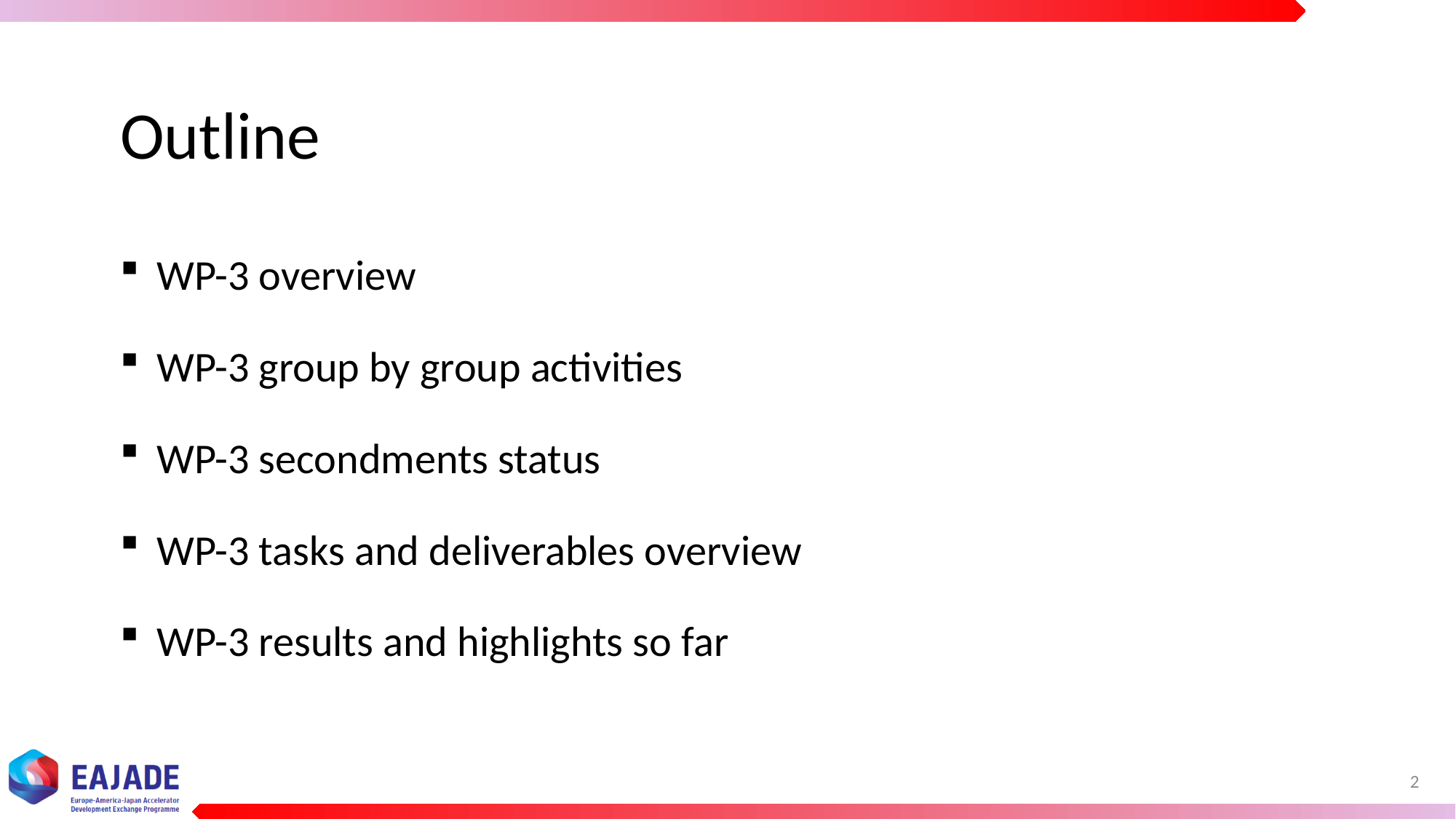

Outline
 WP-3 overview
 WP-3 group by group activities
 WP-3 secondments status
 WP-3 tasks and deliverables overview
 WP-3 results and highlights so far
2